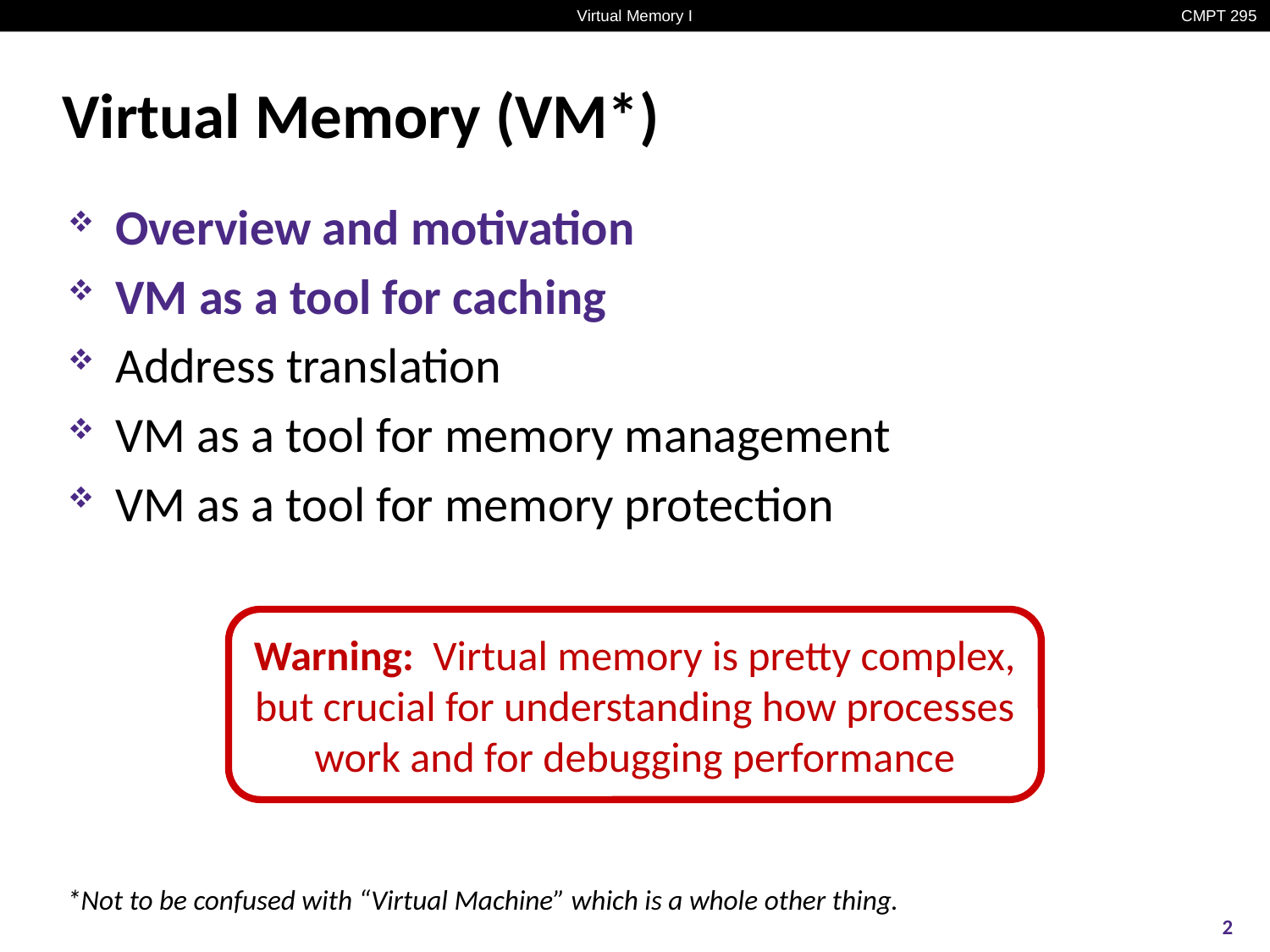

# Virtual Memory (VM*)
Overview and motivation
VM as a tool for caching
Address translation
VM as a tool for memory management
VM as a tool for memory protection
Warning:  Virtual memory is pretty complex, but crucial for understanding how processes work and for debugging performance
*Not to be confused with “Virtual Machine” which is a whole other thing.
2